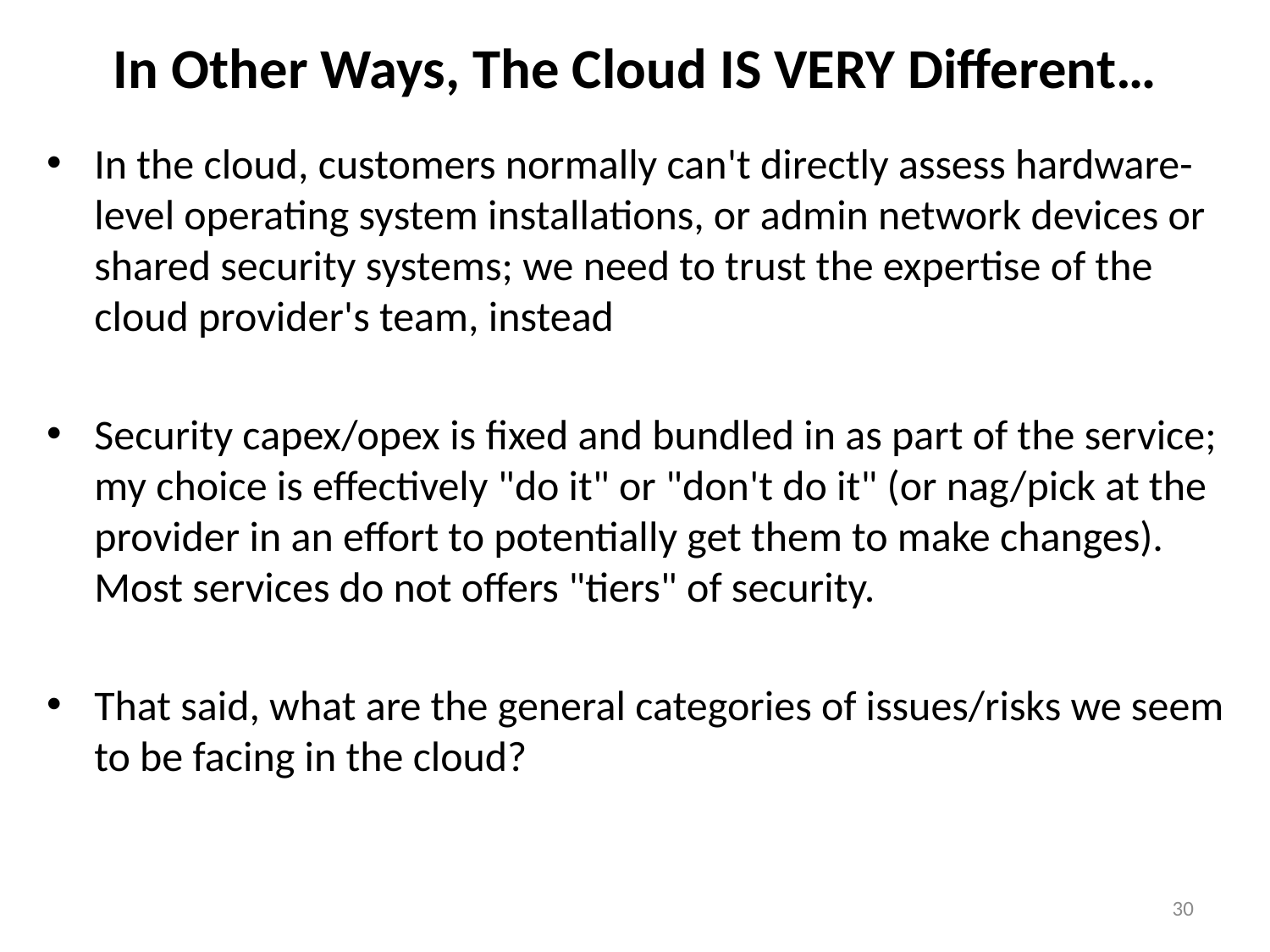

# In Other Ways, The Cloud IS VERY Different…
In the cloud, customers normally can't directly assess hardware-level operating system installations, or admin network devices or shared security systems; we need to trust the expertise of the cloud provider's team, instead

Security capex/opex is fixed and bundled in as part of the service; my choice is effectively "do it" or "don't do it" (or nag/pick at the provider in an effort to potentially get them to make changes).
Most services do not offers "tiers" of security.

That said, what are the general categories of issues/risks we seem to be facing in the cloud?
30